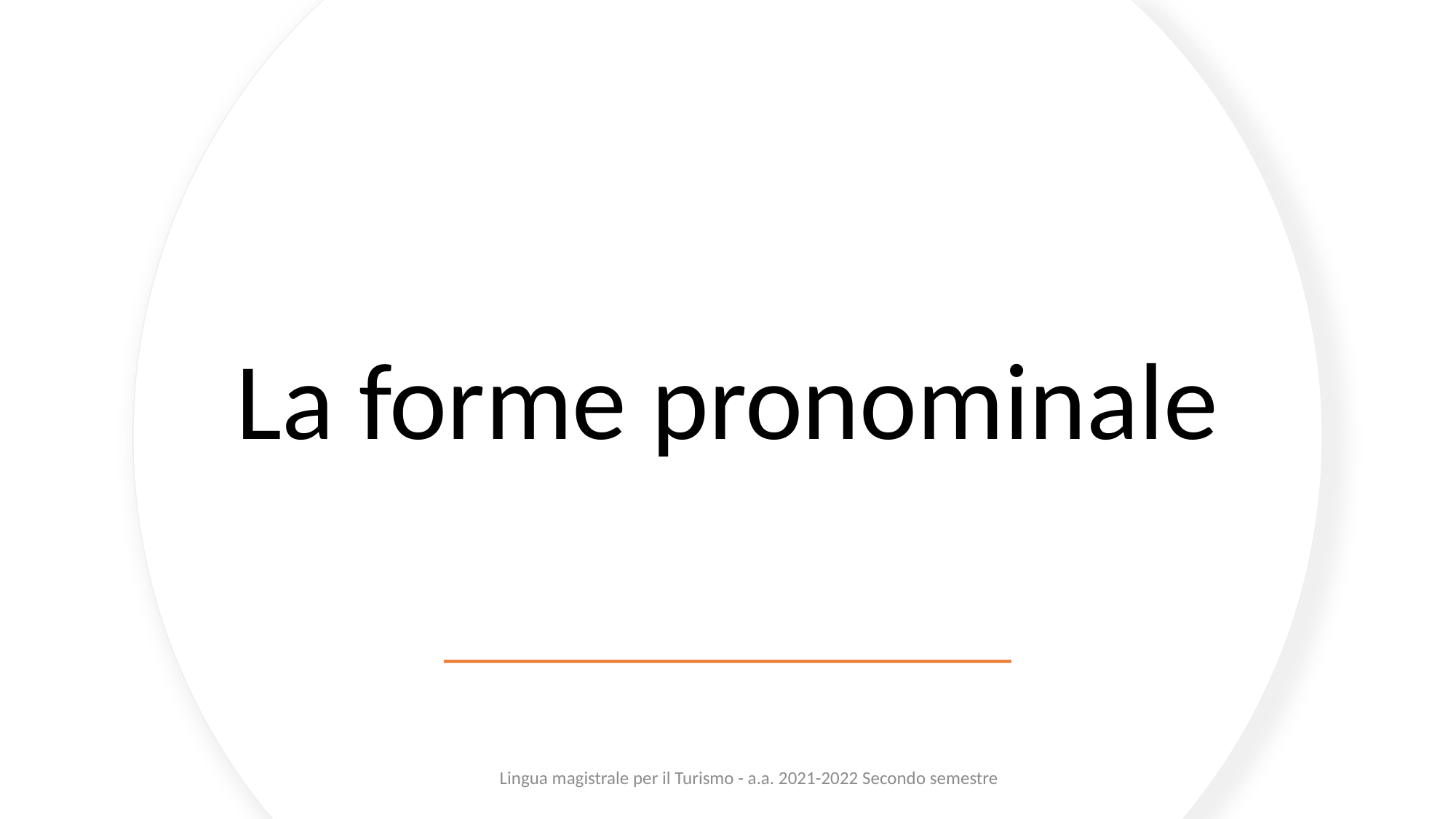

# La forme pronominale

1
Lingua magistrale per il Turismo - a.a. 2021-2022 Secondo semestre